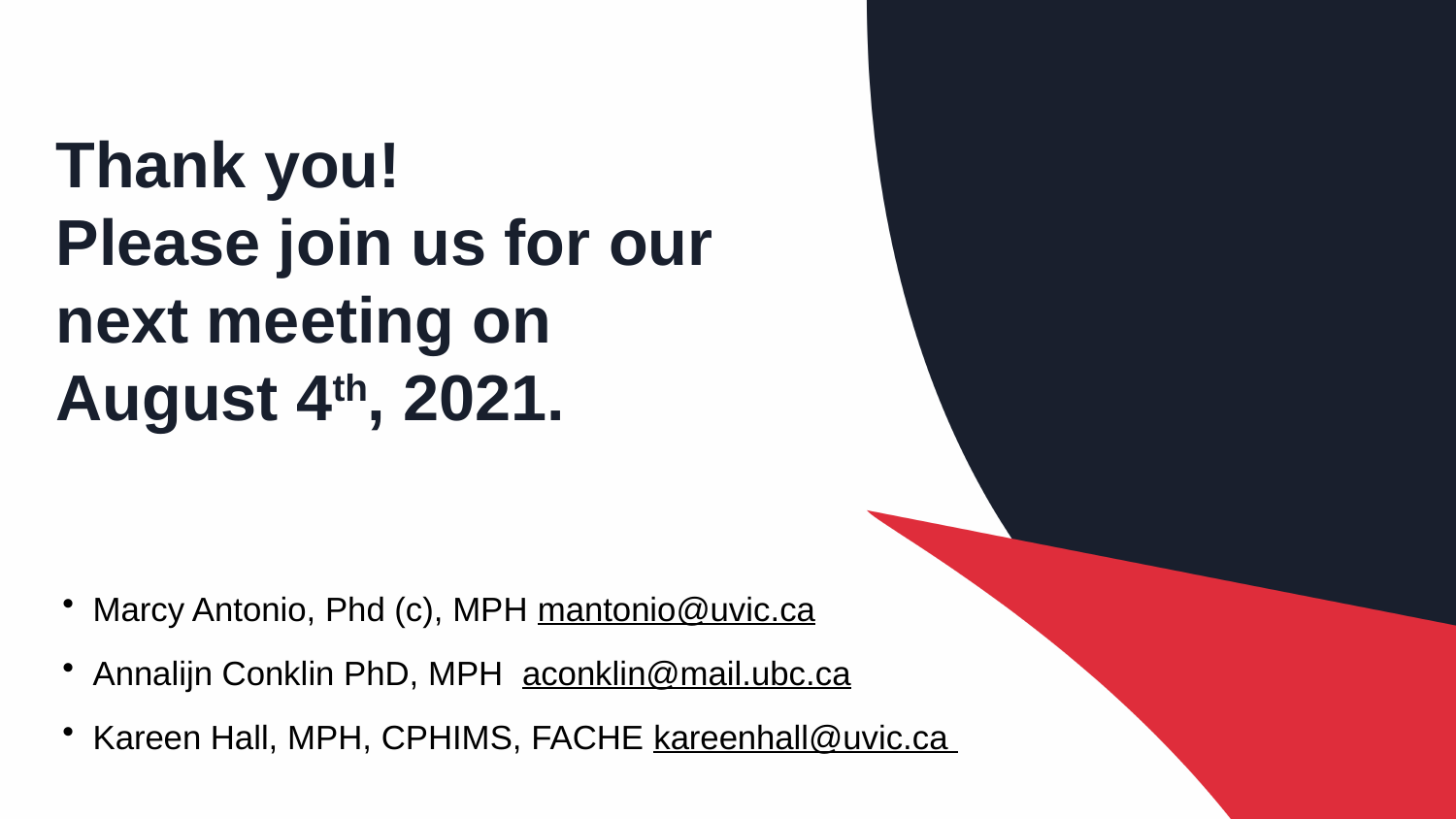

# Thank you! Please join us for our next meeting on August 4th, 2021.
Marcy Antonio, Phd (c), MPH mantonio@uvic.ca
Annalijn Conklin PhD, MPH  aconklin@mail.ubc.ca
Kareen Hall, MPH, CPHIMS, FACHE kareenhall@uvic.ca